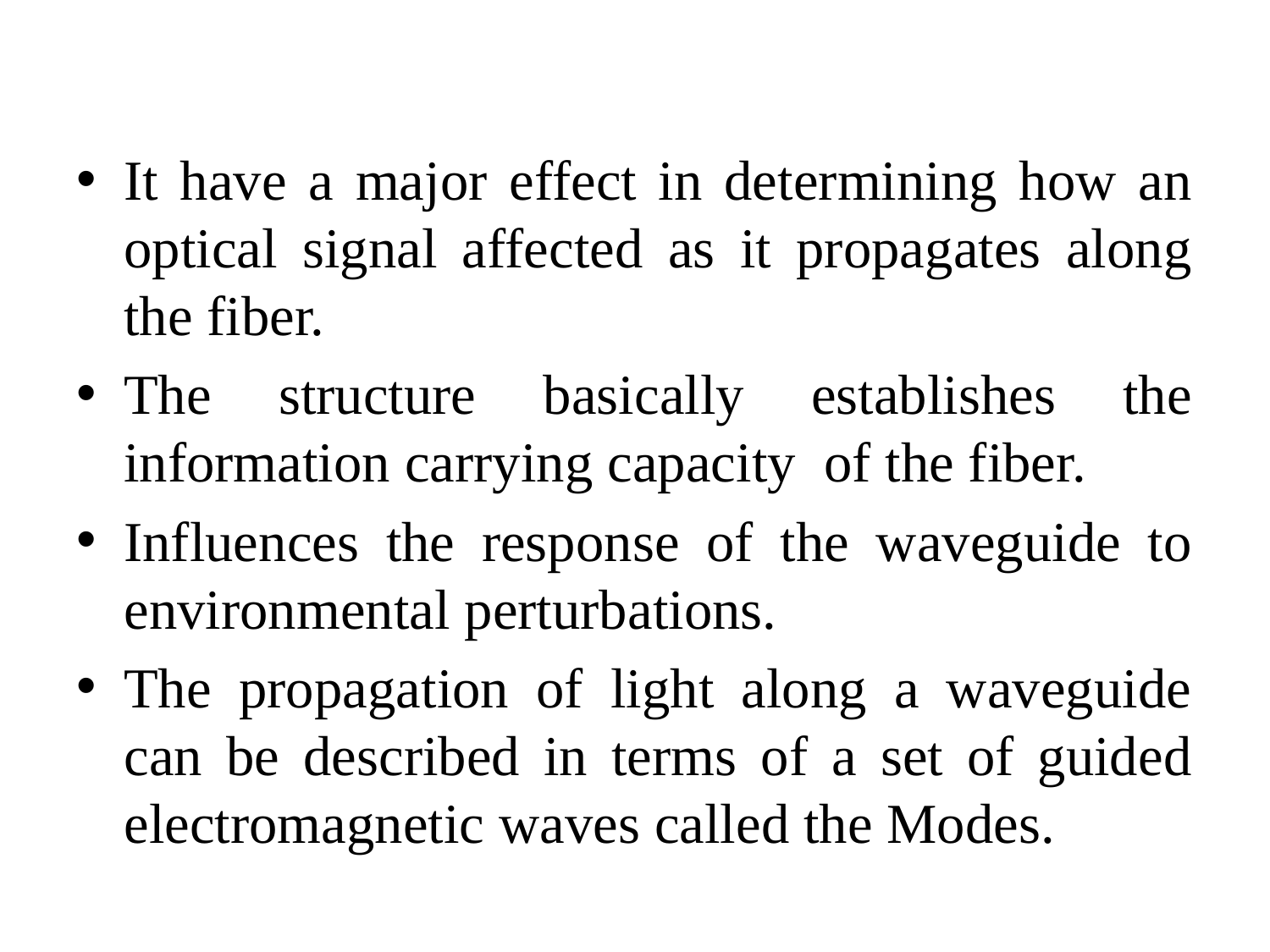

#
It have a major effect in determining how an optical signal affected as it propagates along the fiber.
The structure basically establishes the information carrying capacity  of the fiber.
Influences the response of the waveguide to environmental perturbations.
The propagation of light along a waveguide can be described in terms of a set of guided electromagnetic waves called the Modes.